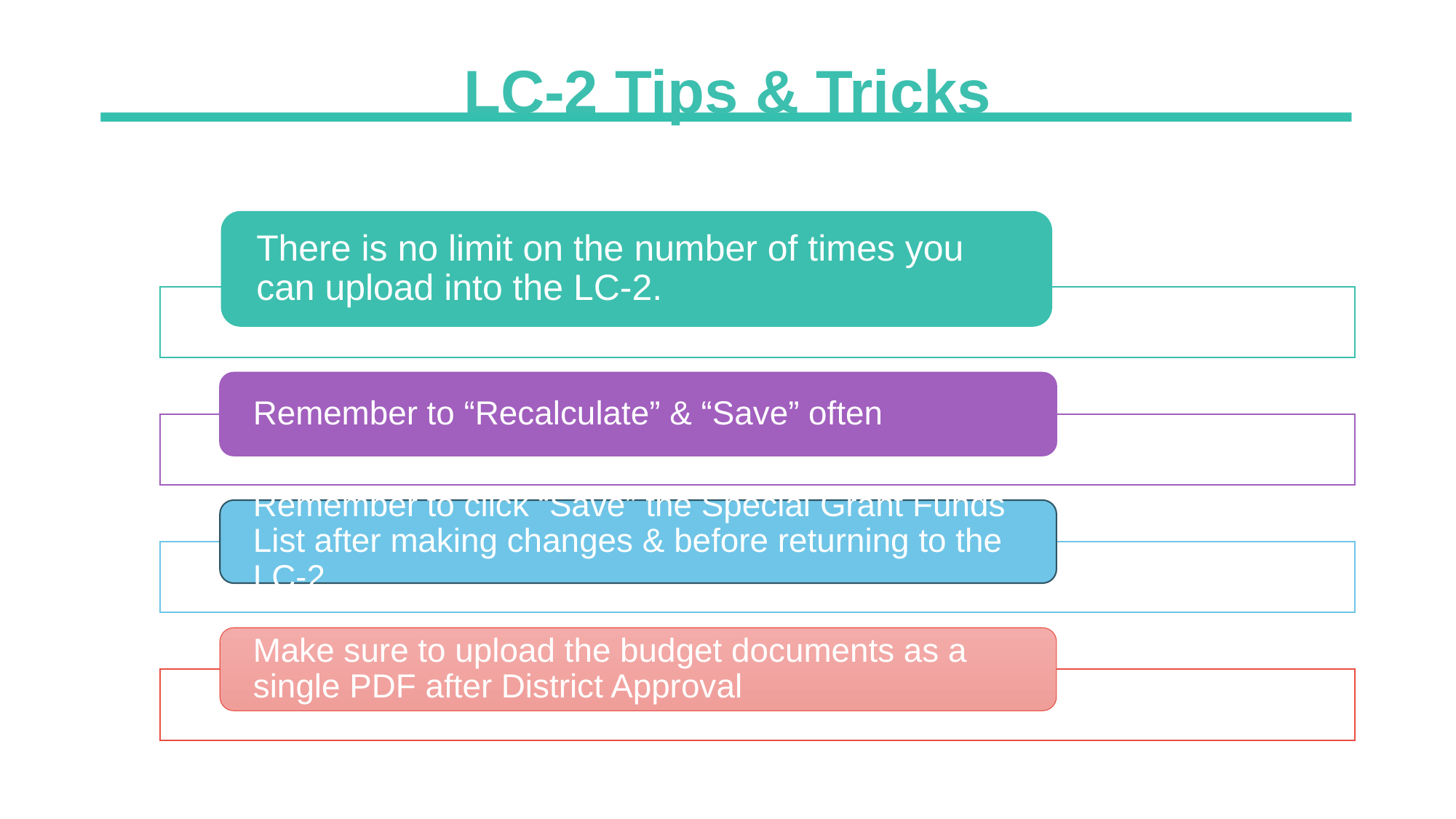

LC-2 Tips & Tricks
There is no limit on the number of times you can upload into the LC-2.

Remember to “Recalculate” & “Save” often

Remember to click “Save” the Special Grant Funds List after making changes & before returning to the LC-2

Make sure to upload the budget documents as a single PDF after District Approval